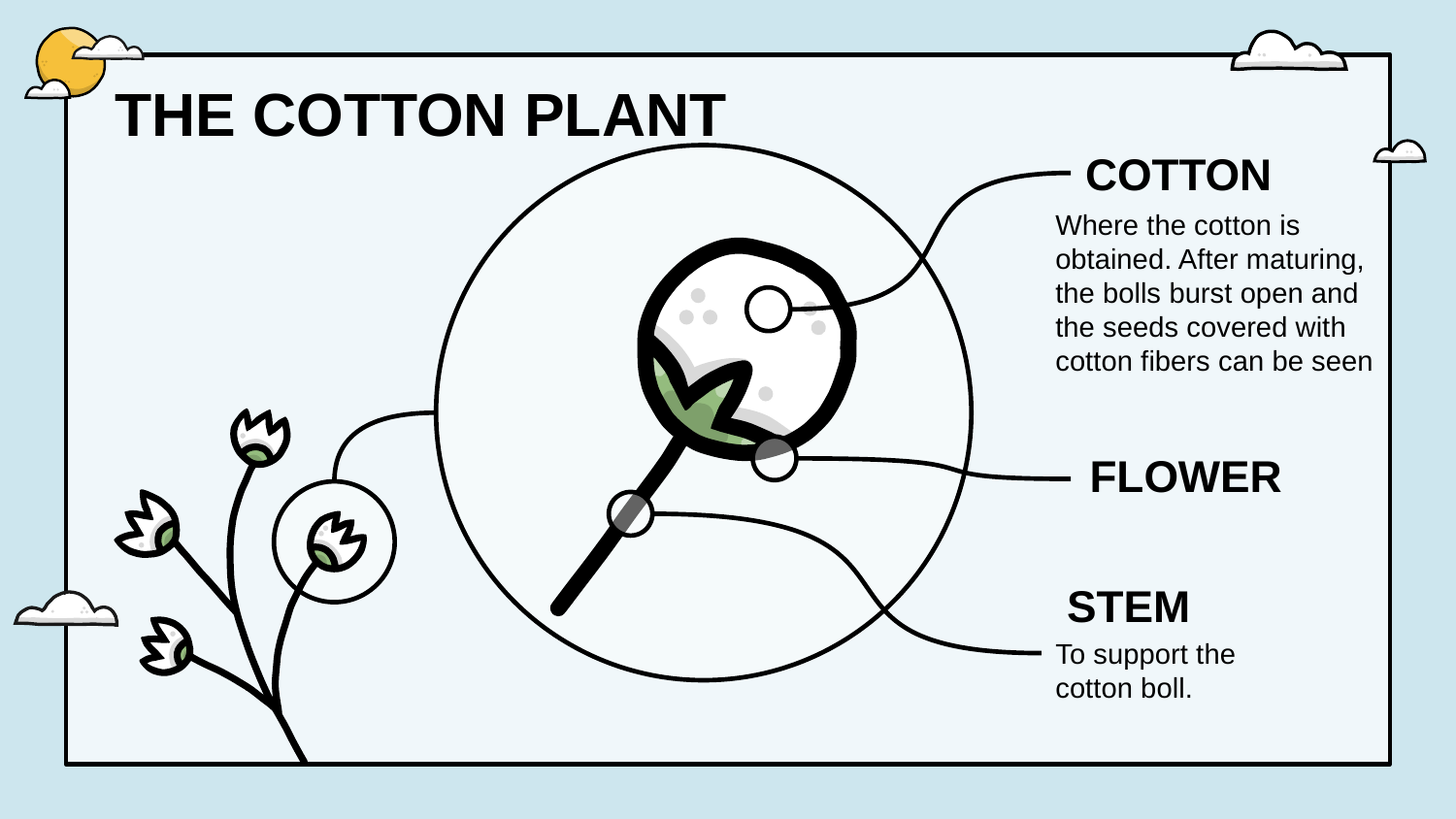

# THE COTTON PLANT

COTTON

Where the cotton is obtained. After maturing, the bolls burst open and the seeds covered with cotton fibers can be seen

FLOWER

STEM

To support the cotton boll.